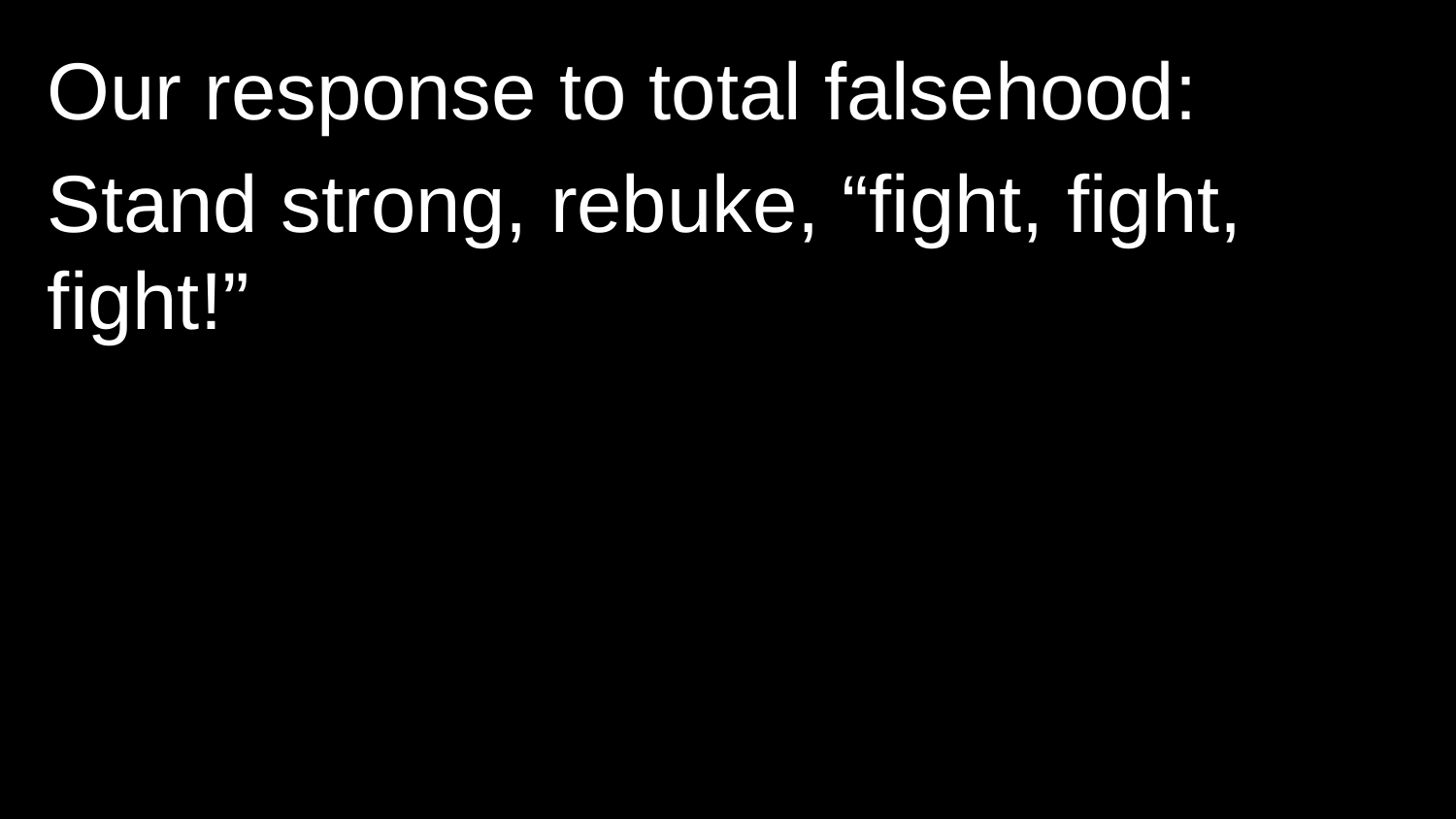

Our response to total falsehood:
Stand strong, rebuke, “fight, fight, fight!”